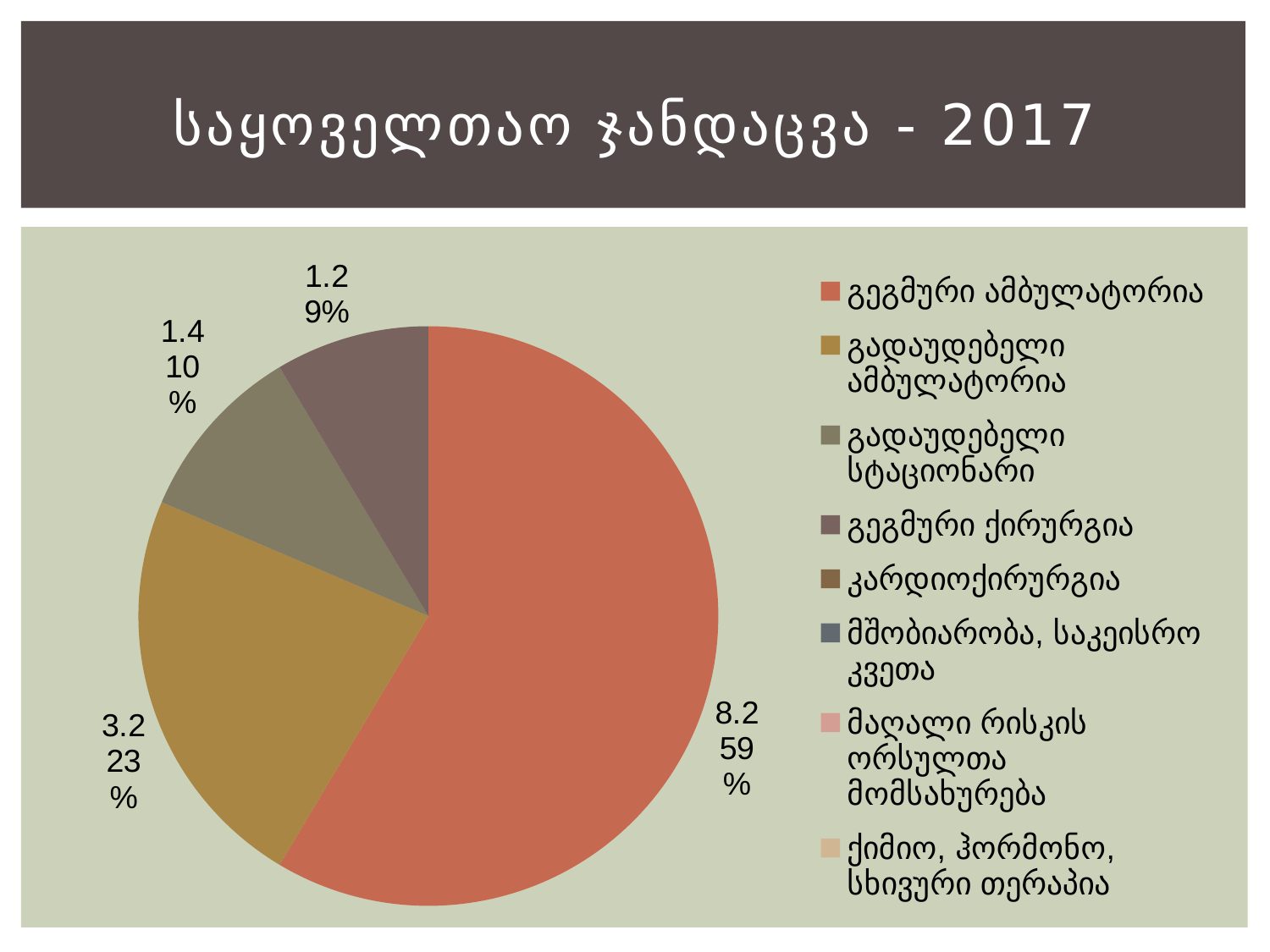

# საყოველთაო ჯანდაცვა - 2017

### Chart

| Category | Sales |
|---|---|
| გეგმური ამბულატორია | 8.2 |
| გადაუდებელი ამბულატორია | 3.2 |
| გადაუდებელი სტაციონარი | 1.4 |
| გეგმური ქირურგია | 1.2 |
| კარდიოქირურგია | None |
| მშობიარობა, საკეისრო კვეთა | None |
| მაღალი რისკის ორსულთა მომსახურება | 0.0 |
| ქიმიო, ჰორმონო, სხივური თერაპია | None |